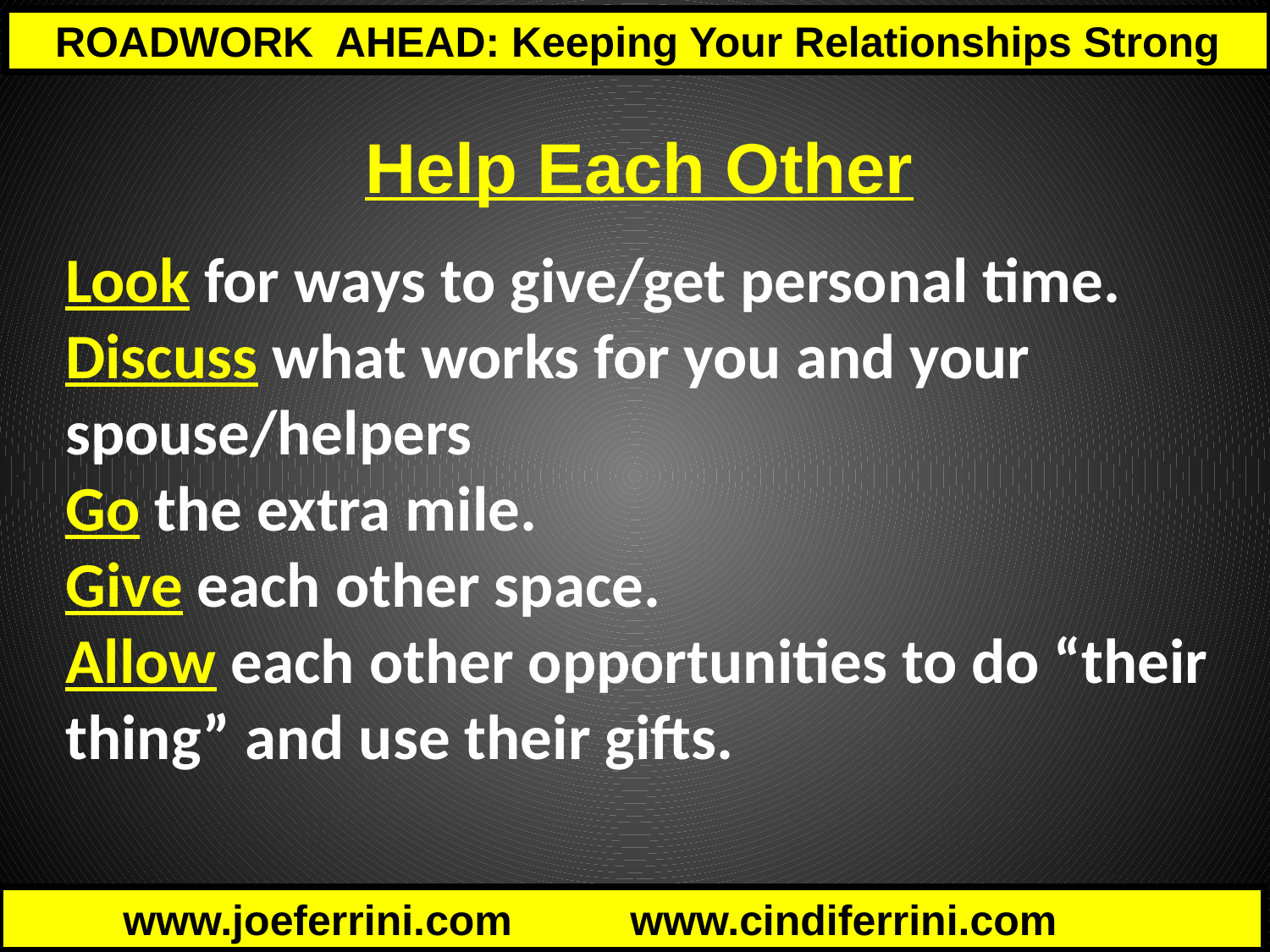

Help Each Other
Look for ways to give/get personal time.
Discuss what works for you and your spouse/helpers
Go the extra mile.
Give each other space.
Allow each other opportunities to do “their thing” and use their gifts.